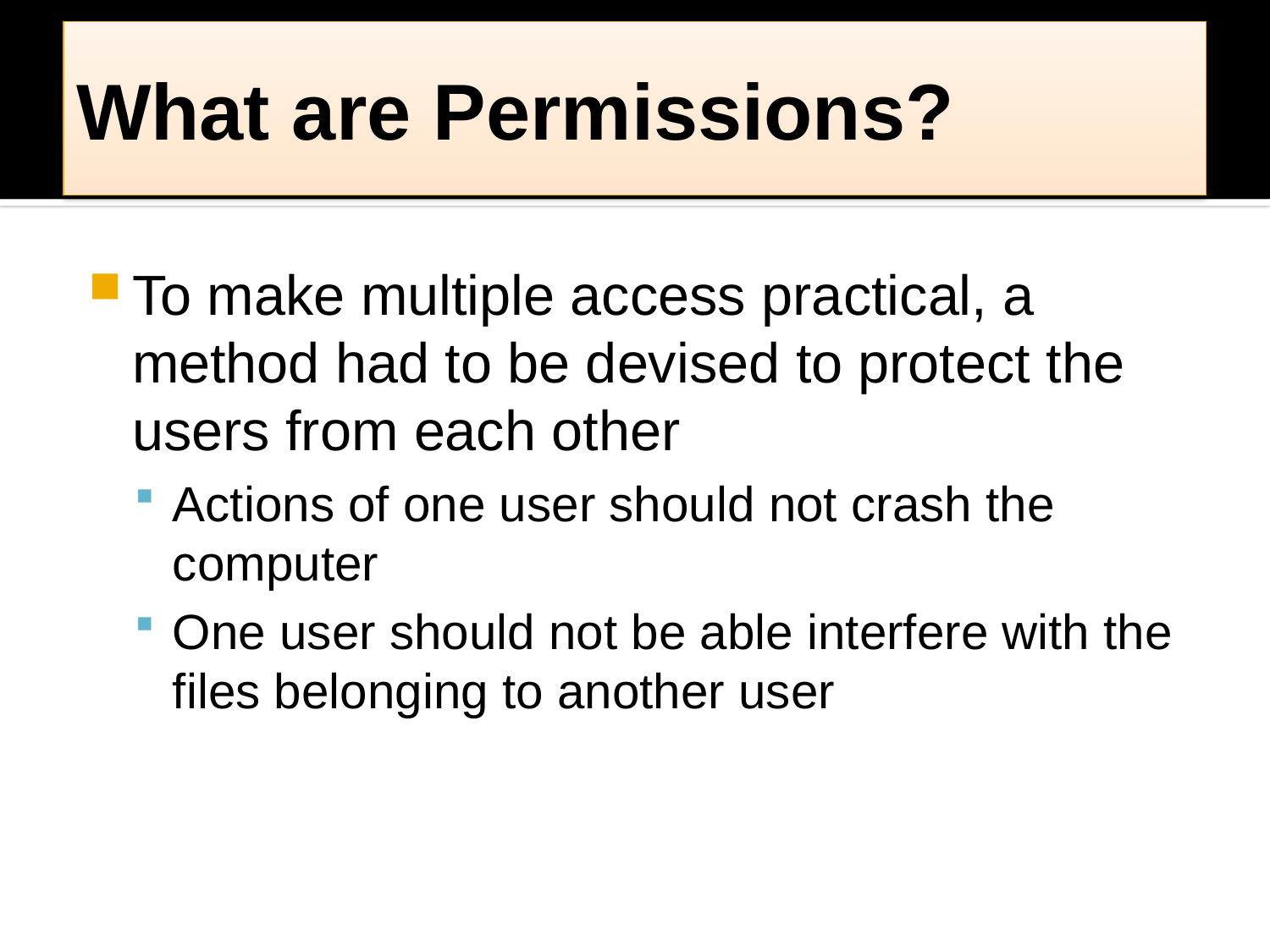

# What are Permissions?
To make multiple access practical, a method had to be devised to protect the users from each other
Actions of one user should not crash the computer
One user should not be able interfere with the files belonging to another user